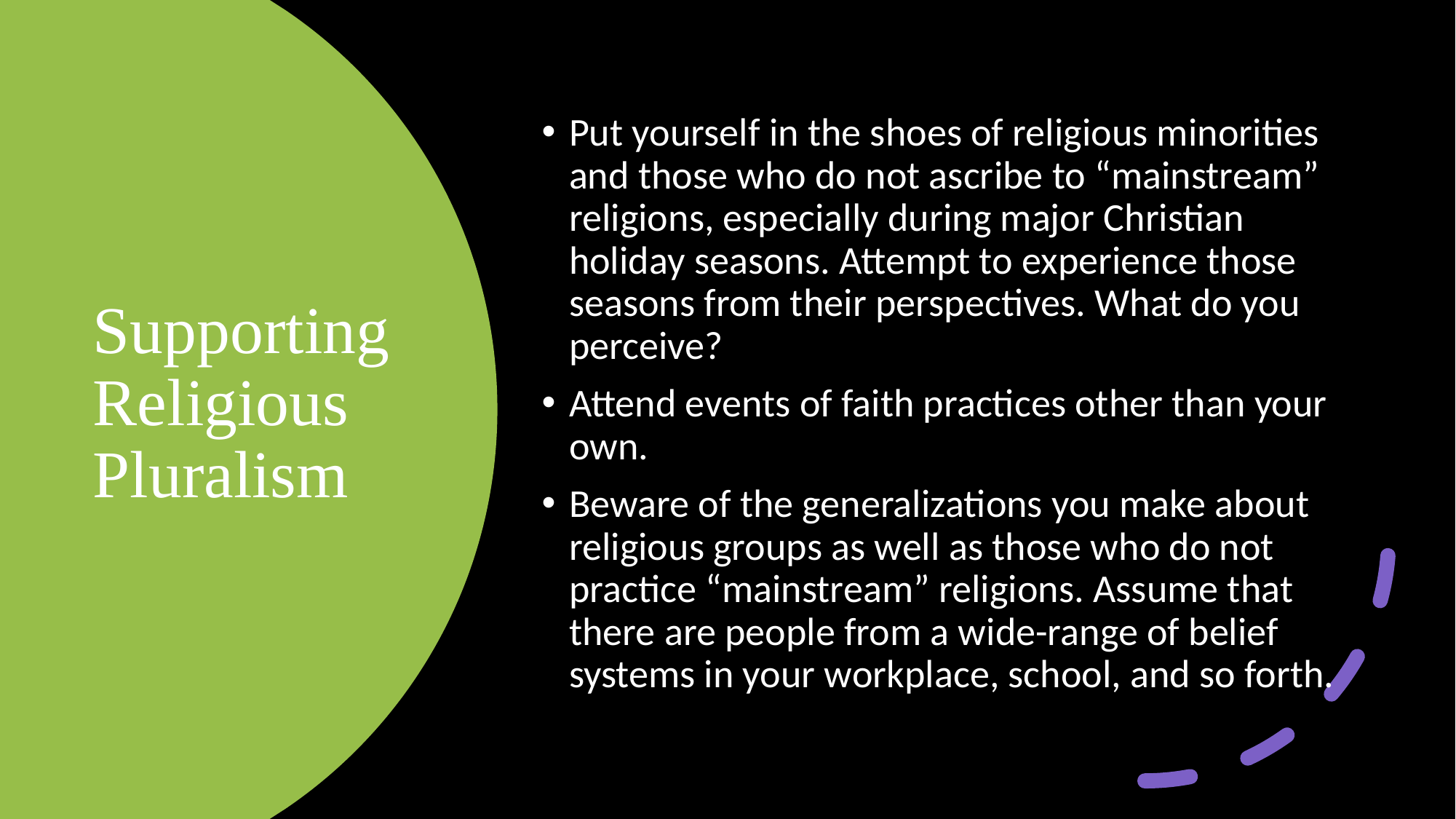

Put yourself in the shoes of religious minorities and those who do not ascribe to “mainstream” religions, especially during major Christian holiday seasons. Attempt to experience those seasons from their perspectives. What do you perceive?
Attend events of faith practices other than your own.
Beware of the generalizations you make about religious groups as well as those who do not practice “mainstream” religions. Assume that there are people from a wide-range of belief systems in your workplace, school, and so forth.
# Supporting Religious Pluralism